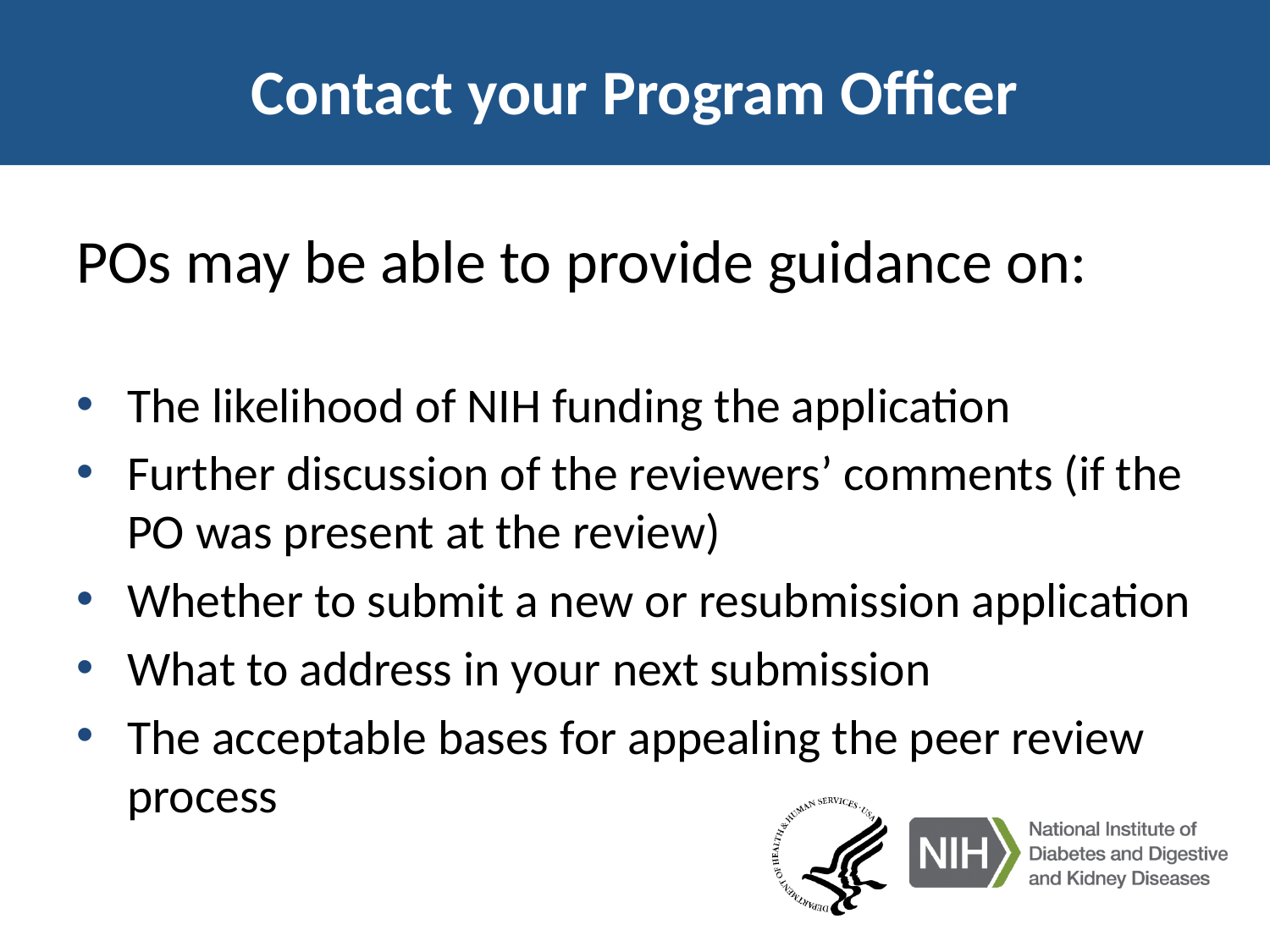

# Contact your Program Officer
POs may be able to provide guidance on:

The likelihood of NIH funding the application
Further discussion of the reviewers’ comments (if the PO was present at the review)
Whether to submit a new or resubmission application
What to address in your next submission
The acceptable bases for appealing the peer review process